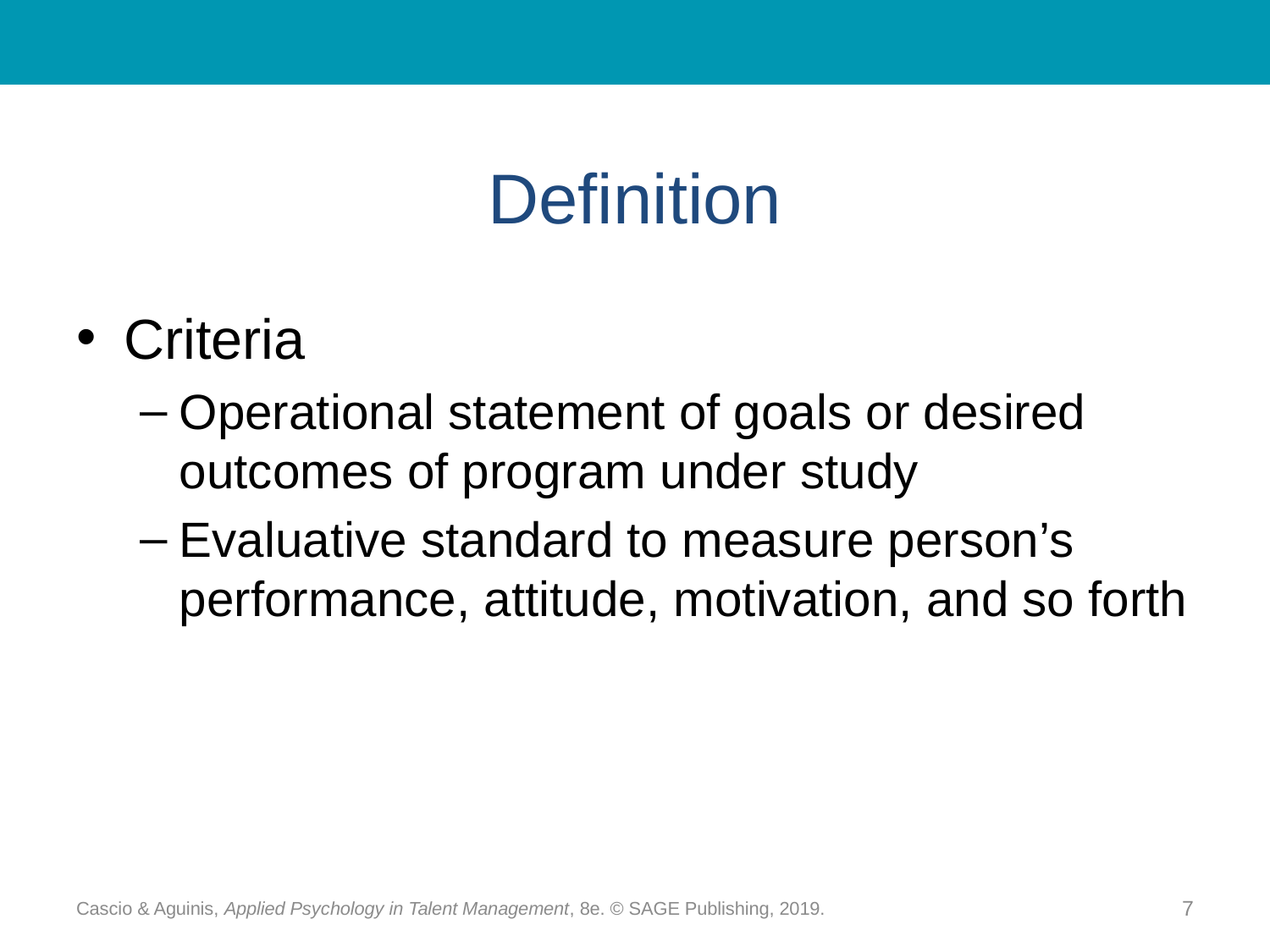

# Definition
Criteria
Operational statement of goals or desired outcomes of program under study
Evaluative standard to measure person’s performance, attitude, motivation, and so forth
Cascio & Aguinis, Applied Psychology in Talent Management, 8e. © SAGE Publishing, 2019.
7